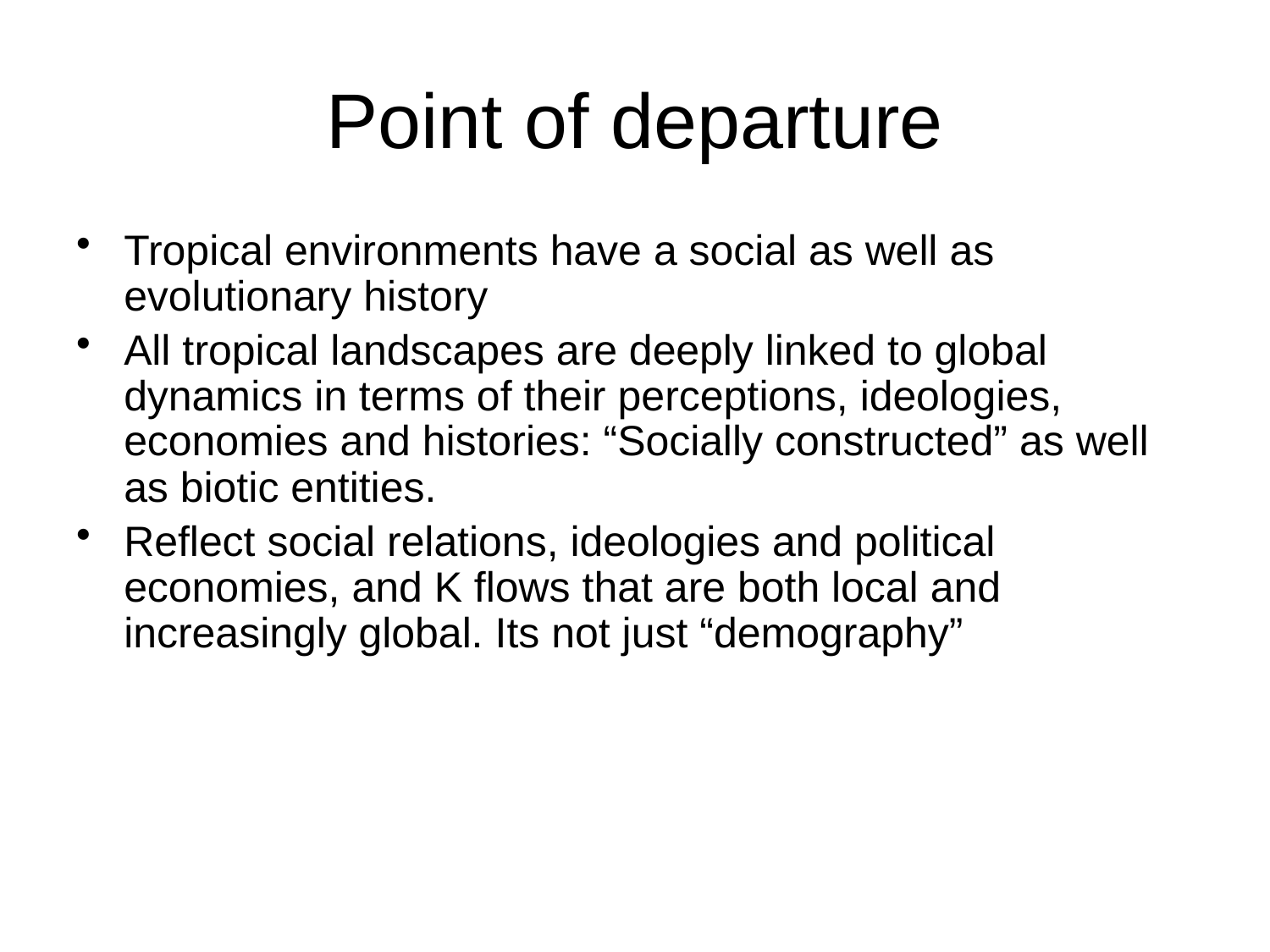

Point of departure
Tropical environments have a social as well as evolutionary history
All tropical landscapes are deeply linked to global dynamics in terms of their perceptions, ideologies, economies and histories: “Socially constructed” as well as biotic entities.
Reflect social relations, ideologies and political economies, and K flows that are both local and increasingly global. Its not just “demography”